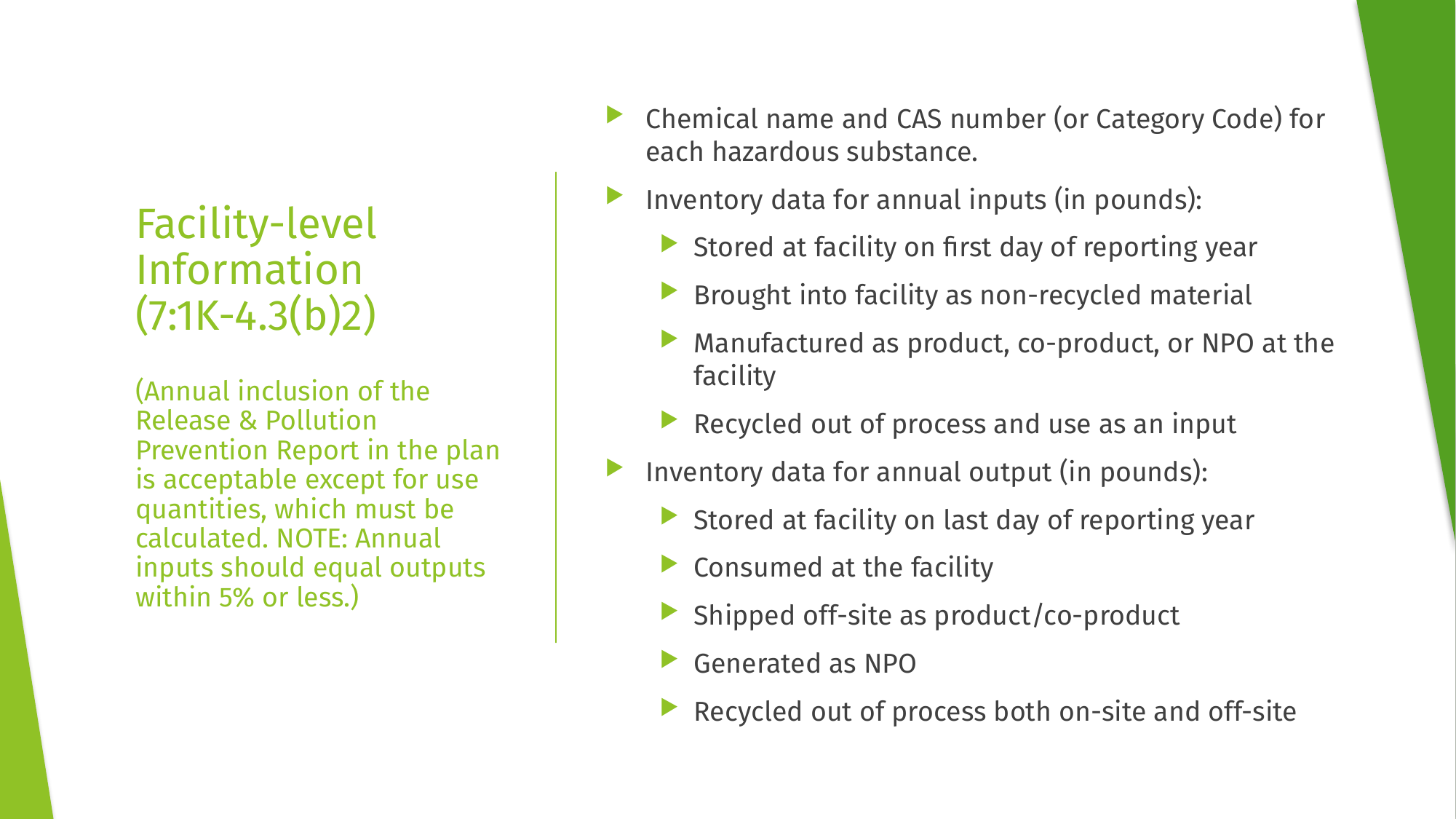

Chemical name and CAS number (or Category Code) for each hazardous substance.
Inventory data for annual inputs (in pounds):
Stored at facility on first day of reporting year
Brought into facility as non-recycled material
Manufactured as product, co-product, or NPO at the facility
Recycled out of process and use as an input
Inventory data for annual output (in pounds):
Stored at facility on last day of reporting year
Consumed at the facility
Shipped off-site as product/co-product
Generated as NPO
Recycled out of process both on-site and off-site
# Facility-level Information (7:1K-4.3(b)2) (Annual inclusion of the Release & Pollution Prevention Report in the plan is acceptable except for use quantities, which must be calculated. NOTE: Annual inputs should equal outputs within 5% or less.)